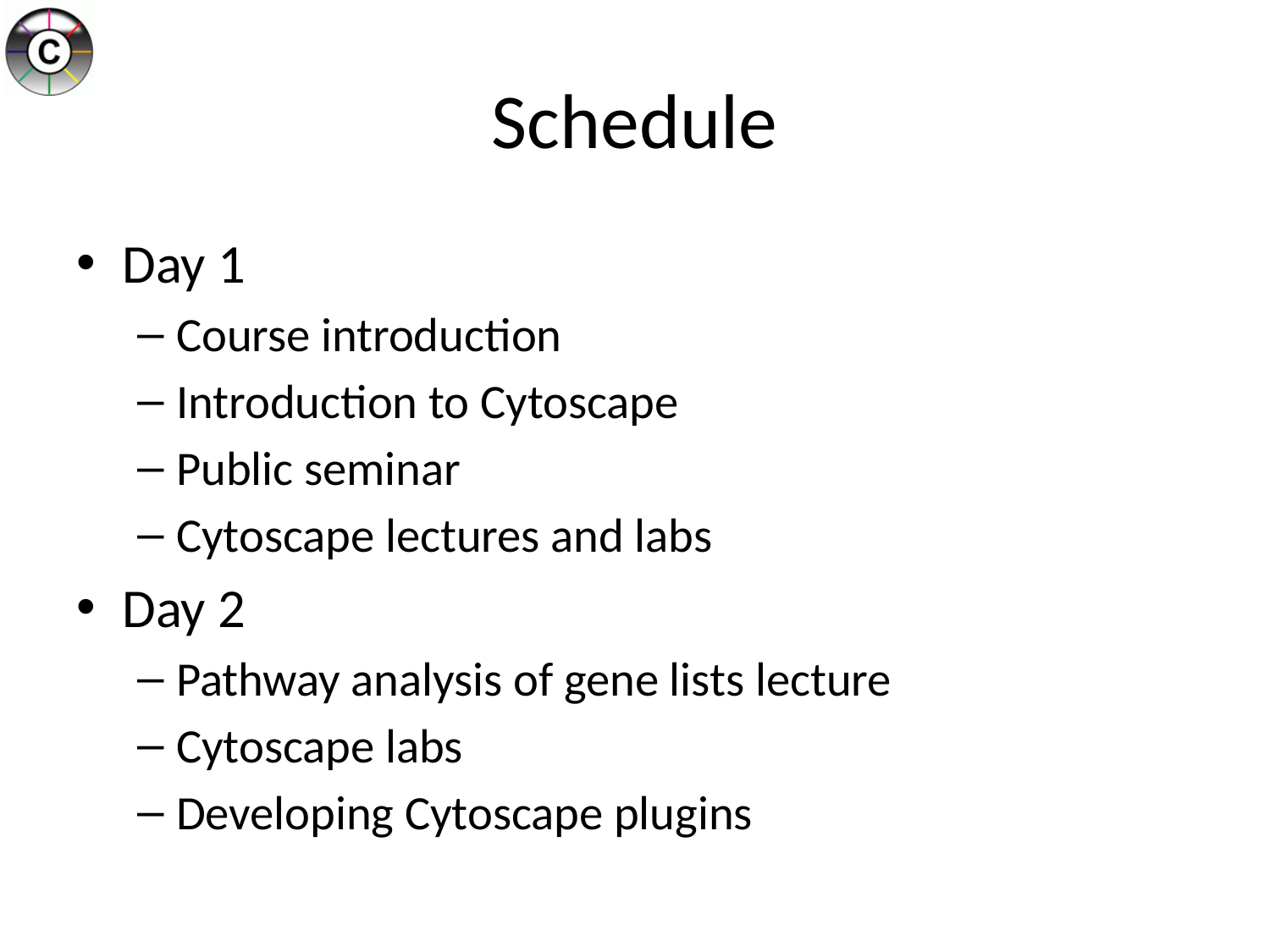

# Schedule
Day 1
Course introduction
Introduction to Cytoscape
Public seminar
Cytoscape lectures and labs
Day 2
Pathway analysis of gene lists lecture
Cytoscape labs
Developing Cytoscape plugins